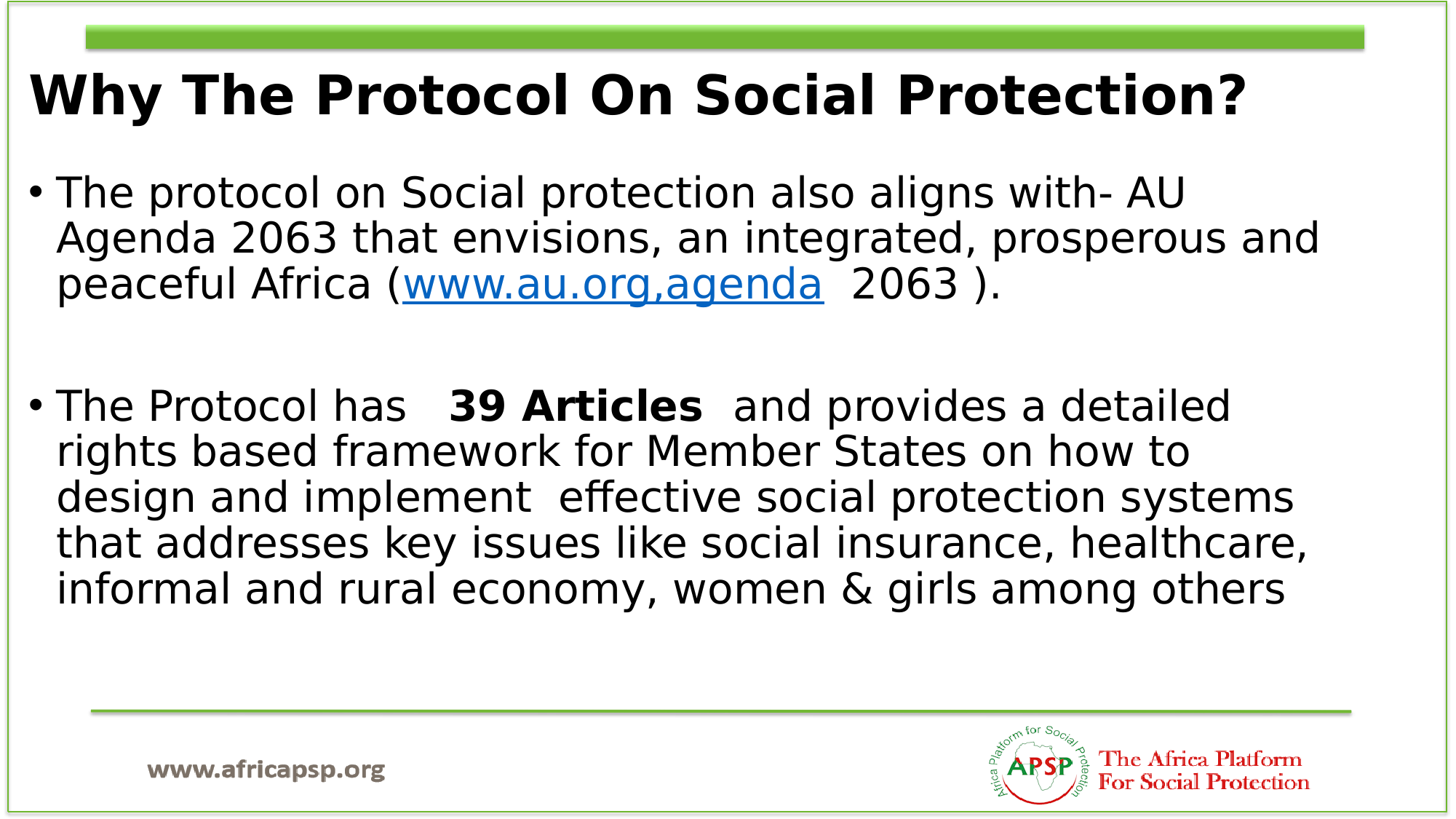

# Why The Protocol On Social Protection?
The protocol on Social protection also aligns with- AU Agenda 2063 that envisions, an integrated, prosperous and peaceful Africa (www.au.org,agenda  2063 ).

The Protocol has   39 Articles  and provides a detailed rights based framework for Member States on how to design and implement  effective social protection systems that addresses key issues like social insurance, healthcare, informal and rural economy, women & girls among others